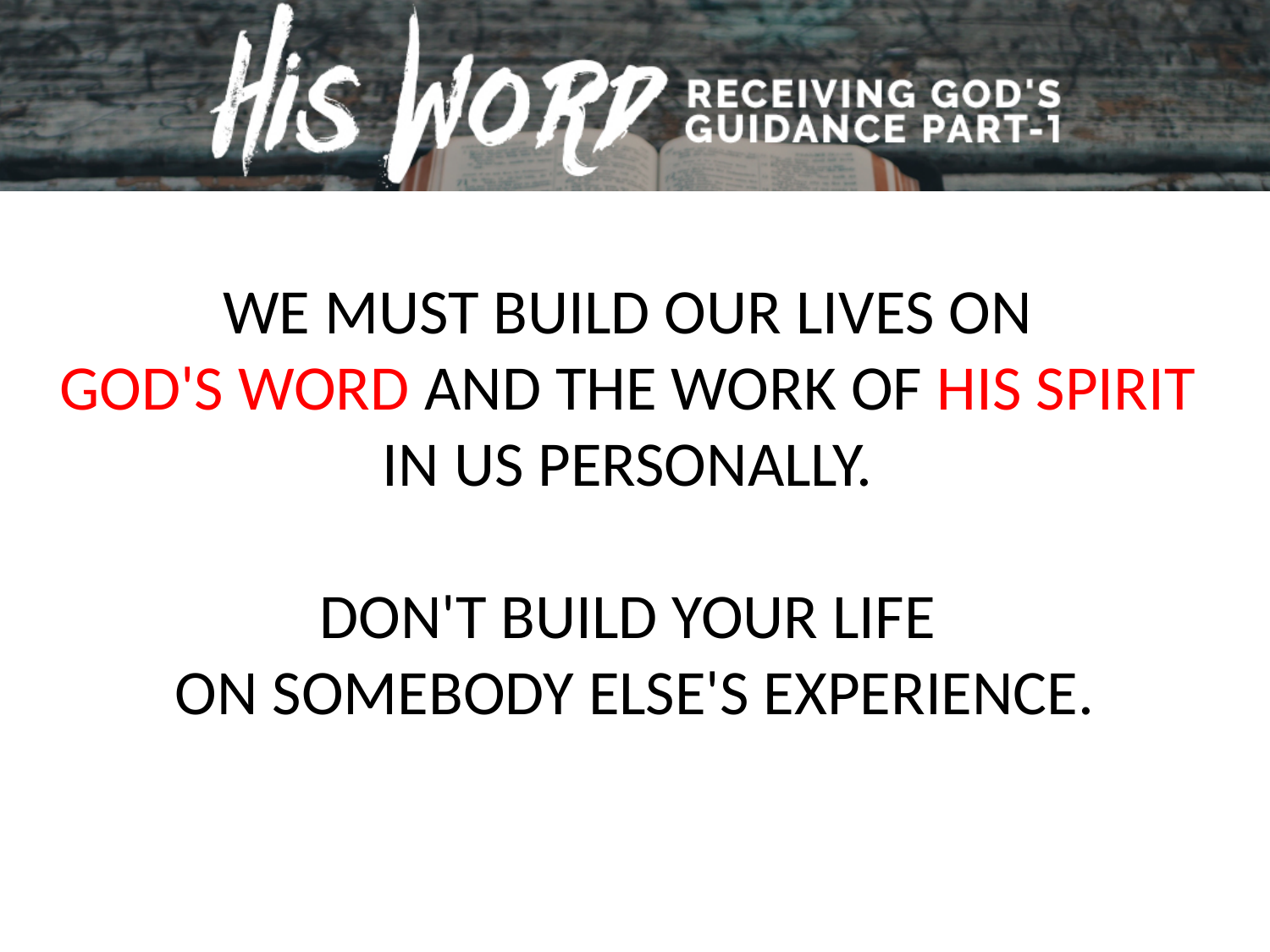

WE MUST BUILD OUR LIVES ON
GOD'S WORD AND THE WORK OF HIS SPIRIT
IN US PERSONALLY.

DON'T BUILD YOUR LIFE
ON SOMEBODY ELSE'S EXPERIENCE.